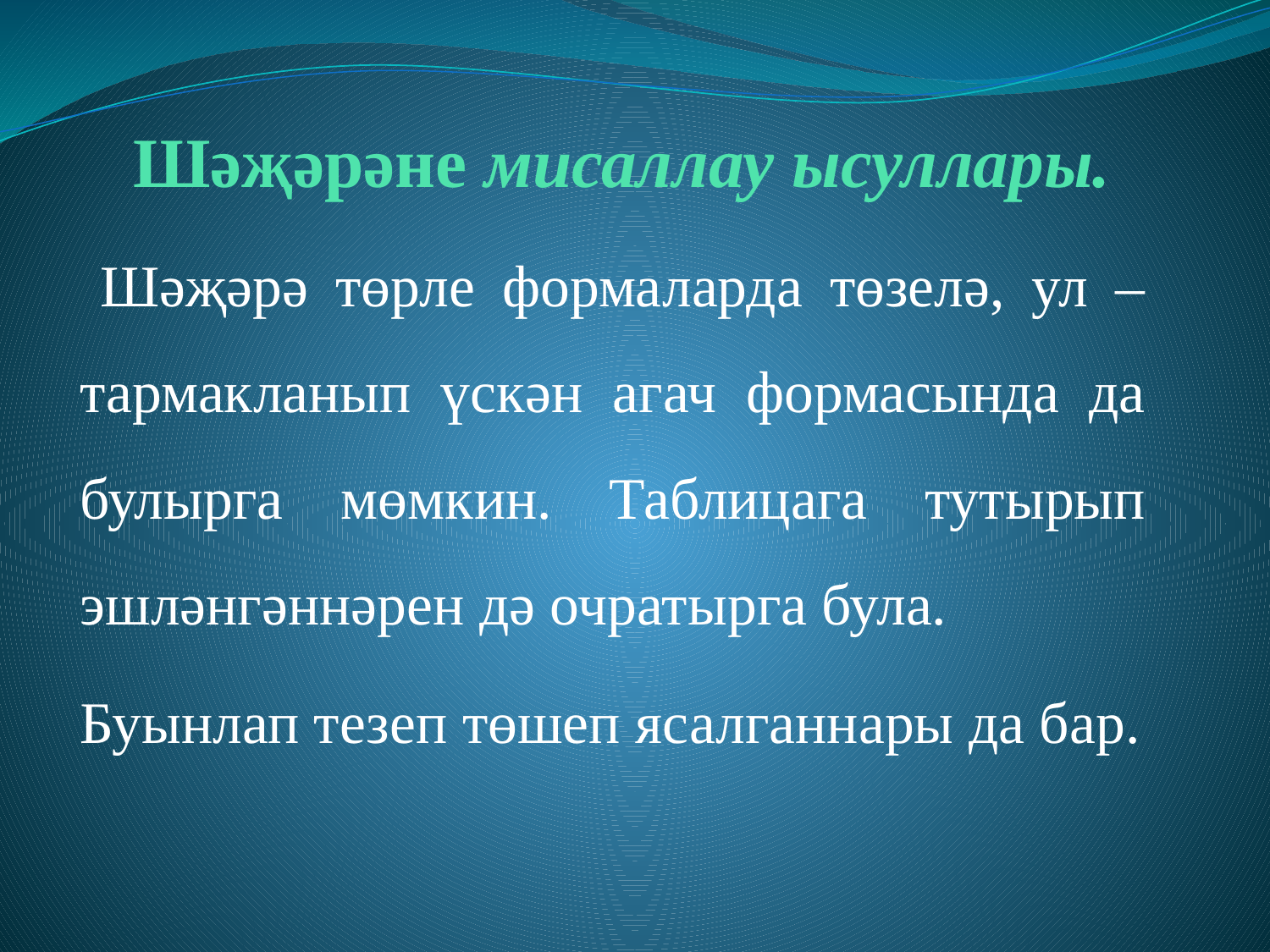

# Шәҗәрәне мисаллау ысуллары.
 Шәҗәрә төрле формаларда төзелә, ул – тармакланып үскән агач формасында да булырга мөмкин. Таблицага тутырып эшләнгәннәрен дә очратырга була.
Буынлап тезеп төшеп ясалганнары да бар.